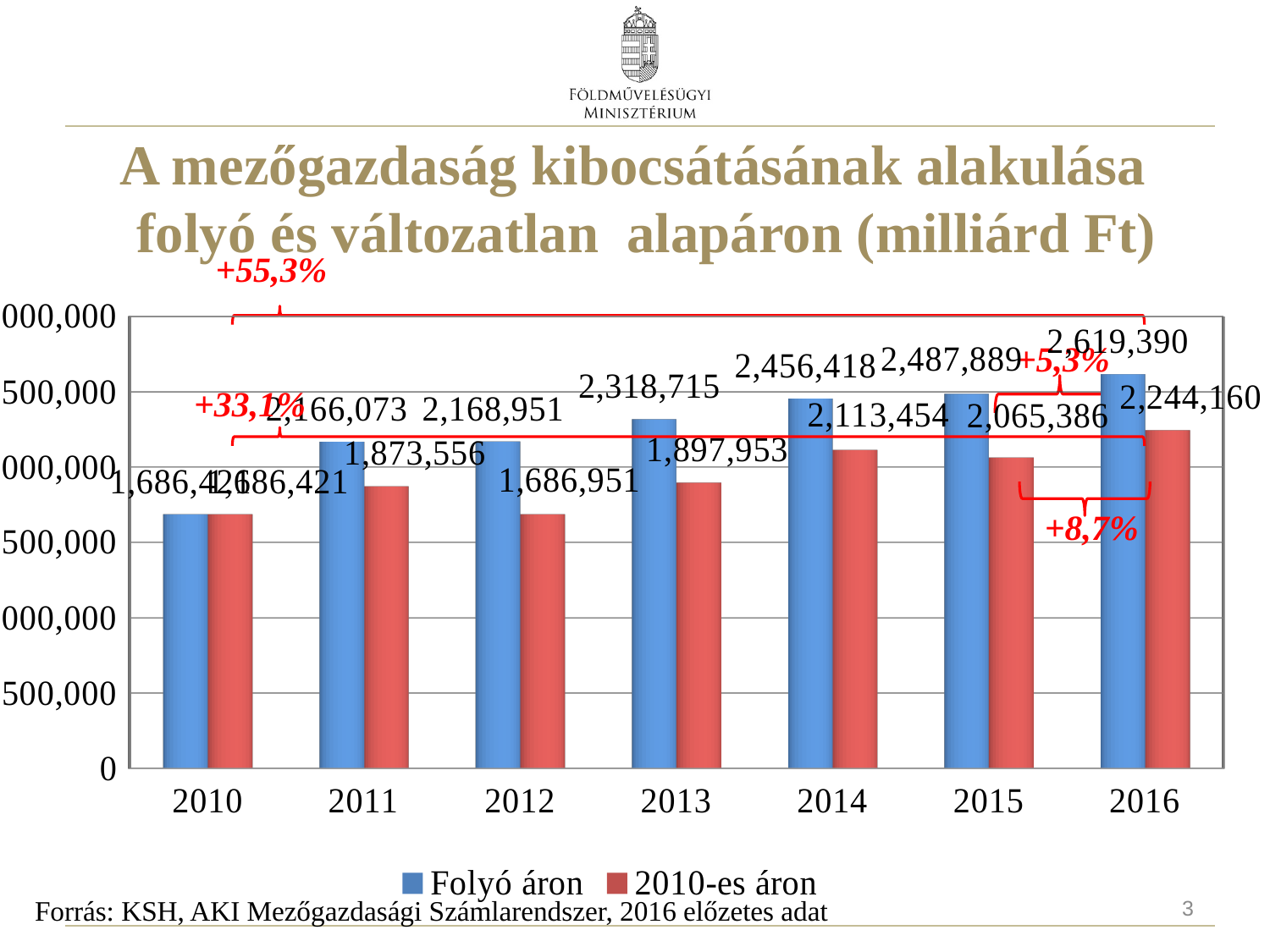

A mezőgazdaság kibocsátásának alakulása
folyó és változatlan  alapáron (milliárd Ft)
+55,3%

[unsupported chart]

+5,3%
+33,1%

+8,7%
3
Forrás: KSH, AKI Mezőgazdasági Számlarendszer, 2016 előzetes adat